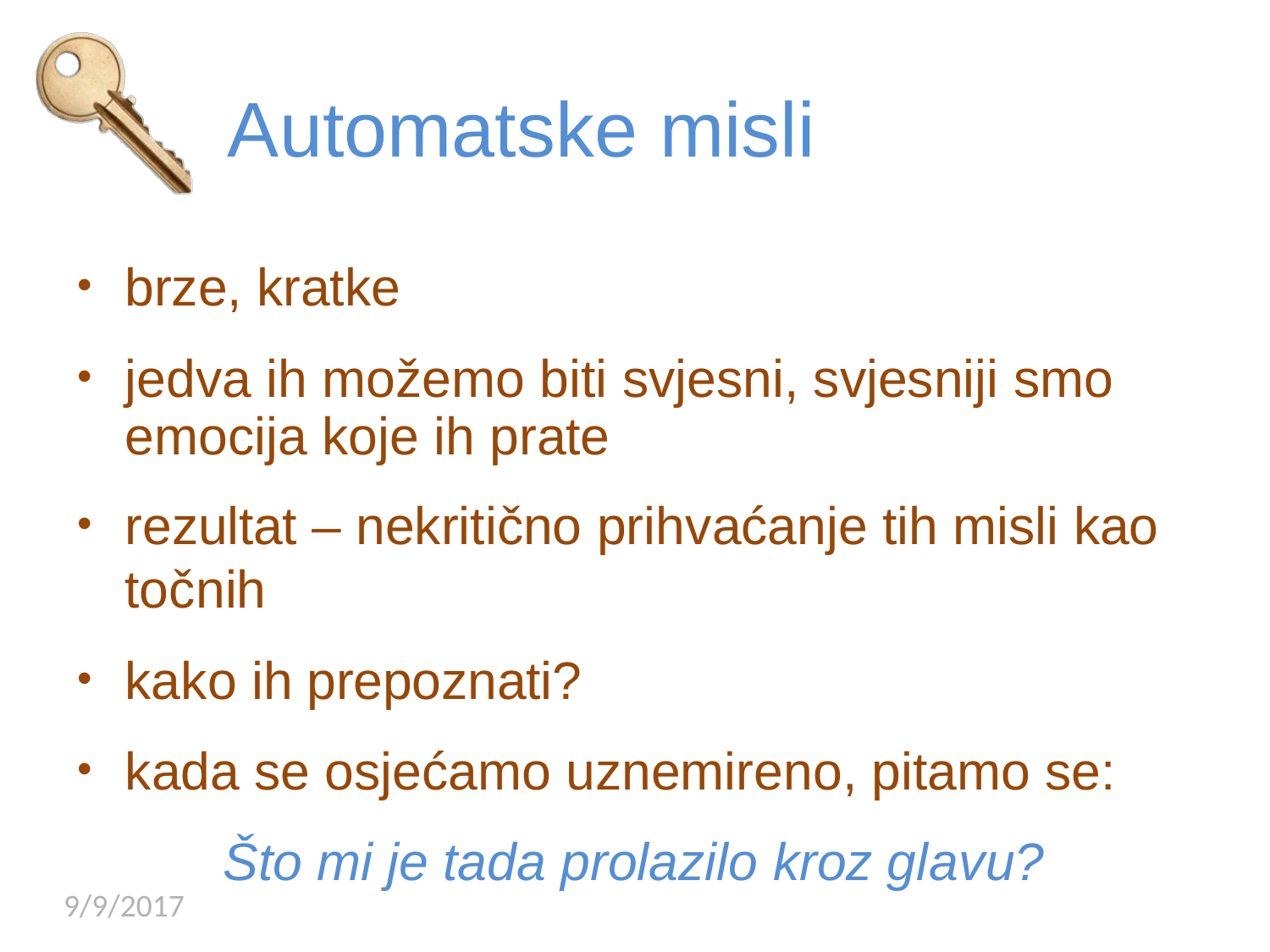

# Automatske misli
brze, kratke
jedva ih možemo biti svjesni, svjesniji smo emocija koje ih prate
rezultat – nekritično prihvaćanje tih misli kao točnih
kako ih prepoznati?
kada se osjećamo uznemireno, pitamo se:
Što mi je tada prolazilo kroz glavu?
9/9/2017